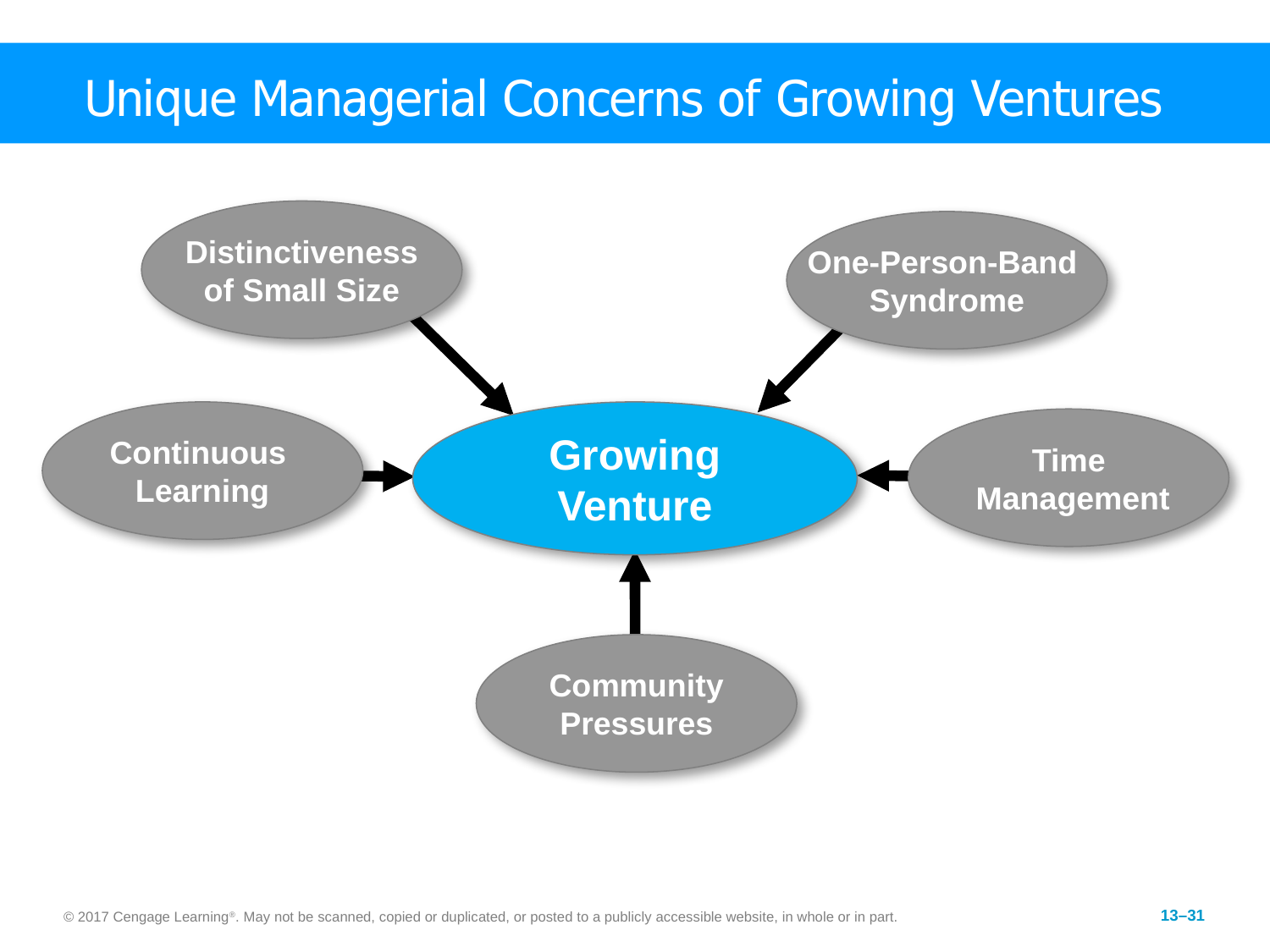

# Unique Managerial Concerns of Growing Ventures
Distinctiveness
of Small Size
One-Person-Band
Syndrome

Continuous
Learning
Growing Venture
Time
 Management

Community
Pressures
© 2017 Cengage Learning®. May not be scanned, copied or duplicated, or posted to a publicly accessible website, in whole or in part.
13–31